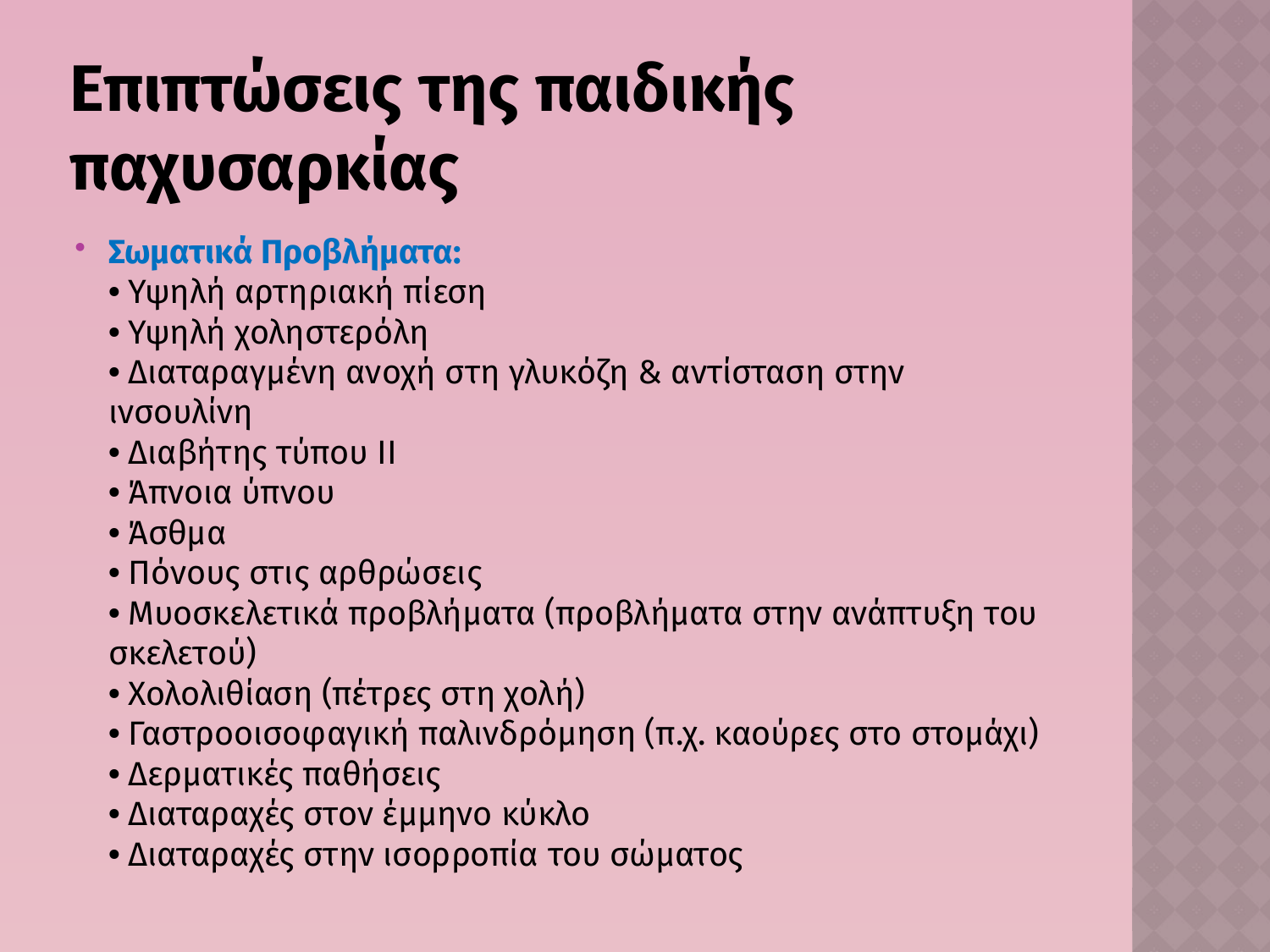

# Επιπτώσεις της παιδικής παχυσαρκίας
Σωματικά Προβλήματα:
• Υψηλή αρτηριακή πίεση
• Υψηλή χοληστερόλη
• Διαταραγμένη ανοχή στη γλυκόζη & αντίσταση στην ινσουλίνη
• Διαβήτης τύπου ΙΙ
• Άπνοια ύπνου
• Άσθμα
• Πόνους στις αρθρώσεις
• Μυοσκελετικά προβλήματα (προβλήματα στην ανάπτυξη του σκελετού)
• Χολολιθίαση (πέτρες στη χολή)
• Γαστροοισοφαγική παλινδρόμηση (π.χ. καούρες στο στομάχι)
• Δερματικές παθήσεις
• Διαταραχές στον έμμηνο κύκλο
• Διαταραχές στην ισορροπία του σώματος